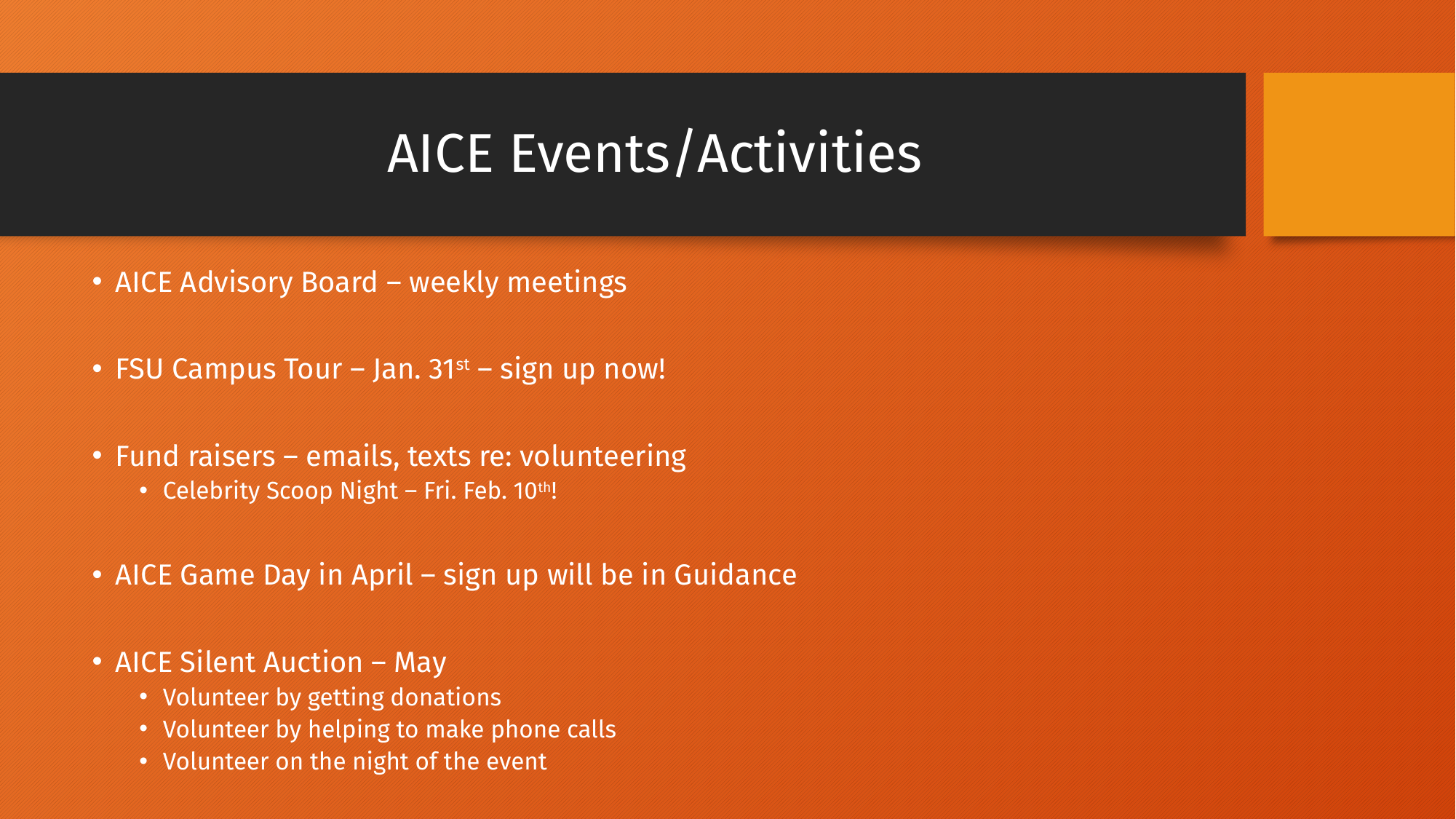

# AICE Events/Activities
AICE Advisory Board – weekly meetings

FSU Campus Tour – Jan. 31st – sign up now!

Fund raisers – emails, texts re: volunteering
Celebrity Scoop Night – Fri. Feb. 10th!

AICE Game Day in April – sign up will be in Guidance

AICE Silent Auction – May
Volunteer by getting donations
Volunteer by helping to make phone calls
Volunteer on the night of the event